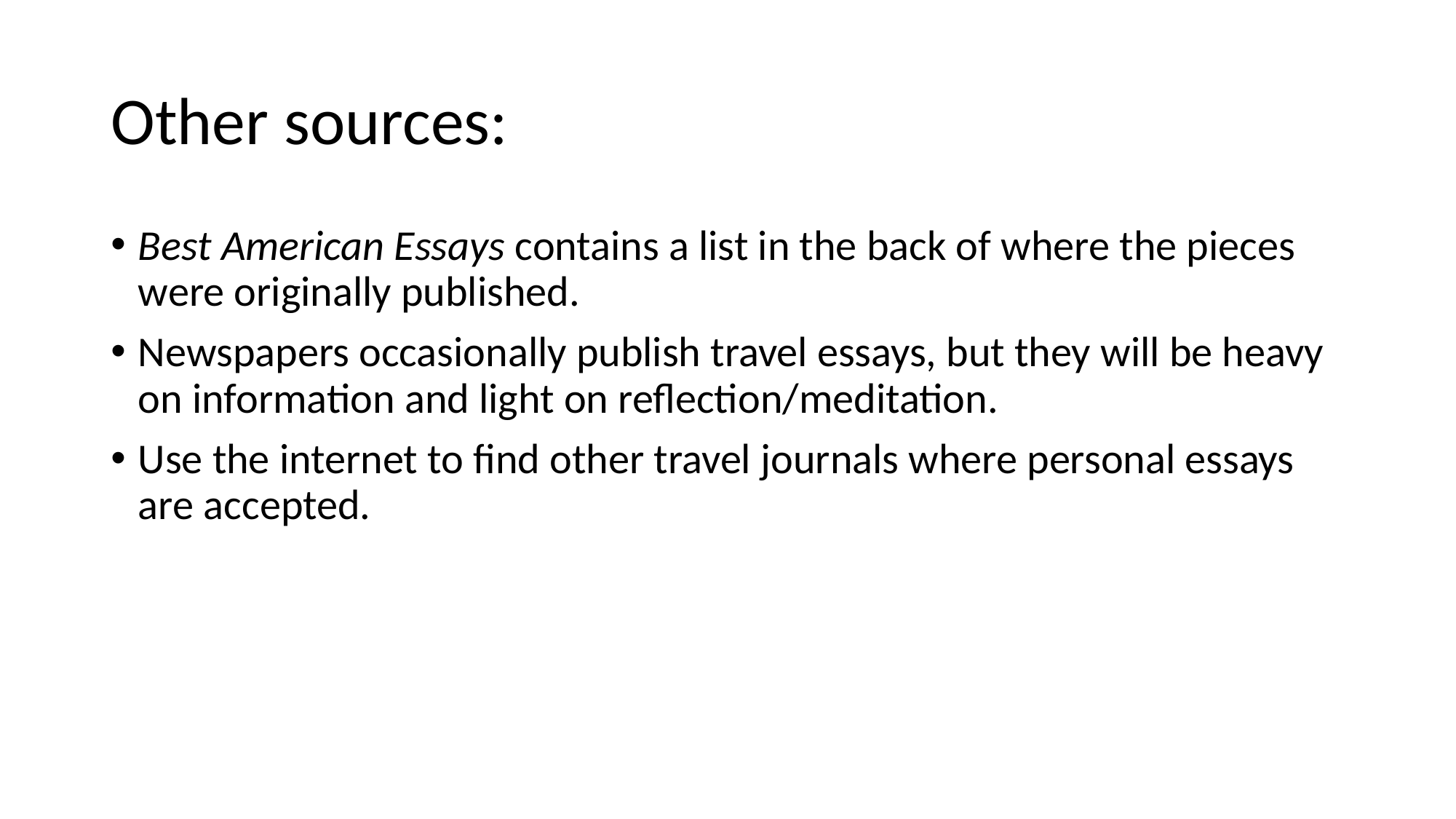

# Other sources:
Best American Essays contains a list in the back of where the pieces were originally published.
Newspapers occasionally publish travel essays, but they will be heavy on information and light on reflection/meditation.
Use the internet to find other travel journals where personal essays are accepted.